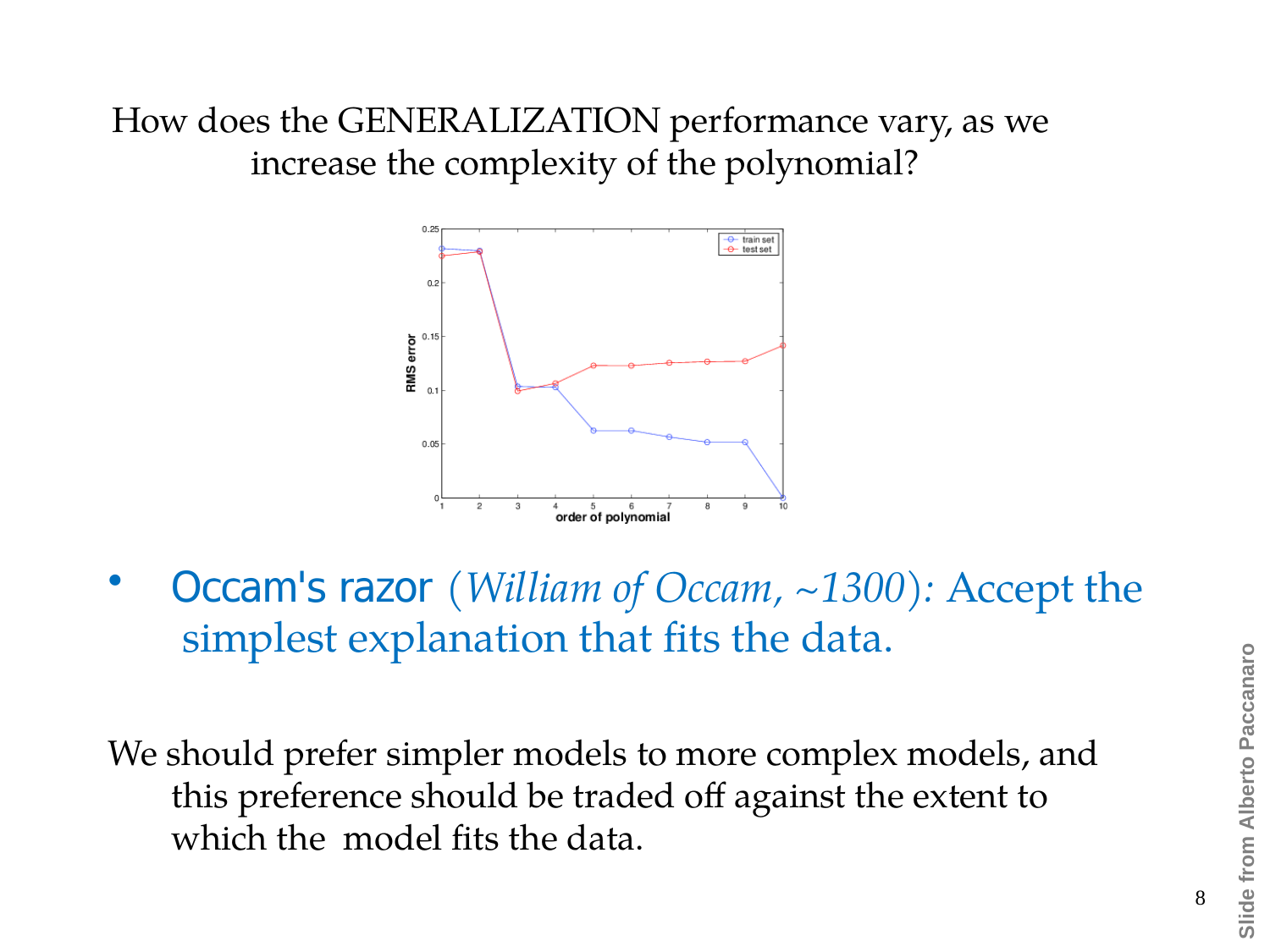

# How does the GENERALIZATION performance vary, as we  increase the complexity of the polynomial?

Occam's razor (William of Occam, ~1300): Accept the  simplest explanation that fits the data.

We should prefer simpler models to more complex models, and  this preference should be traded off against the extent to which the  model fits the data.
Slide from Alberto Paccanaro
8